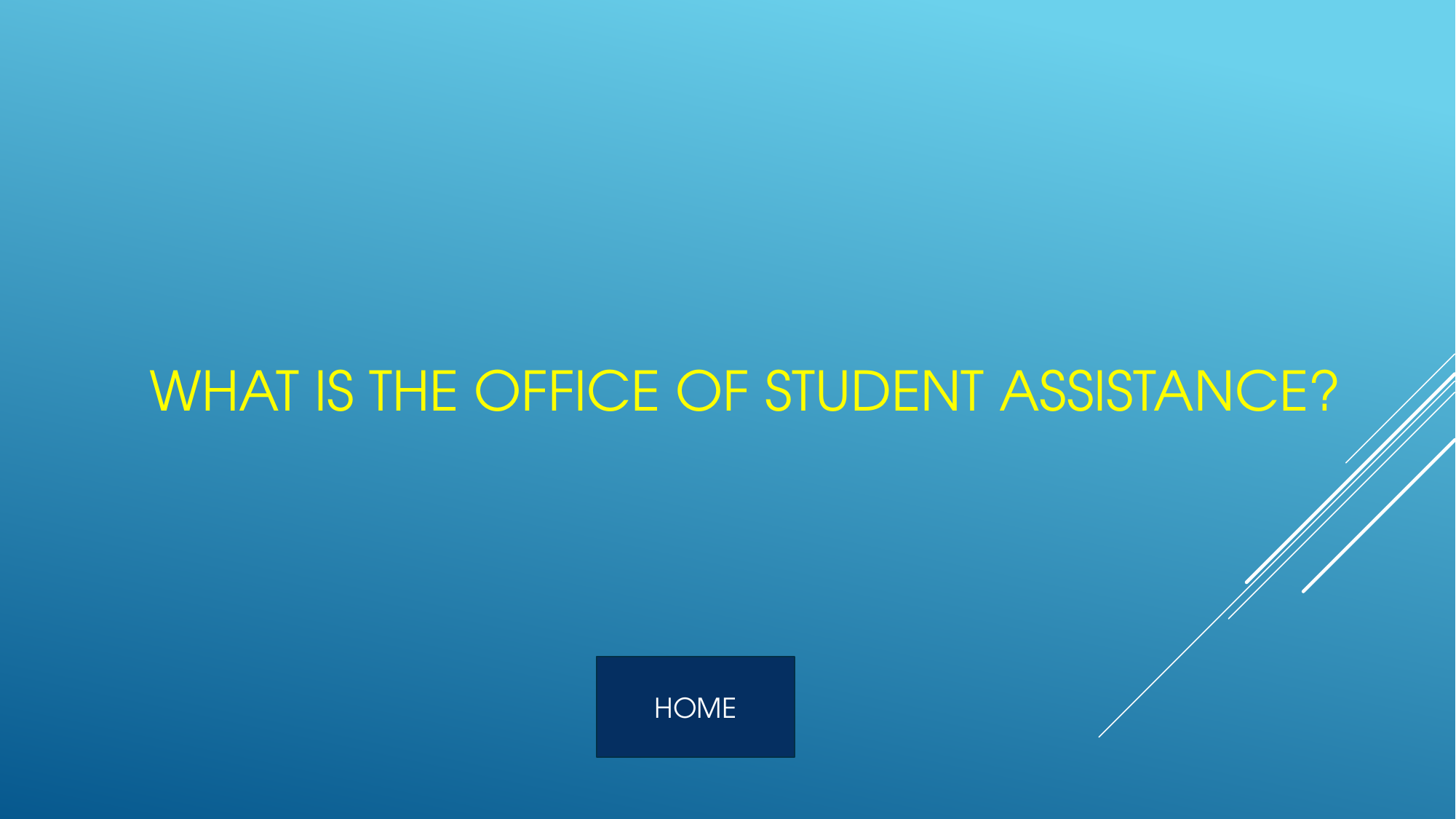

WHAT IS THE OFFICE OF STUDENT ASSISTANCE?